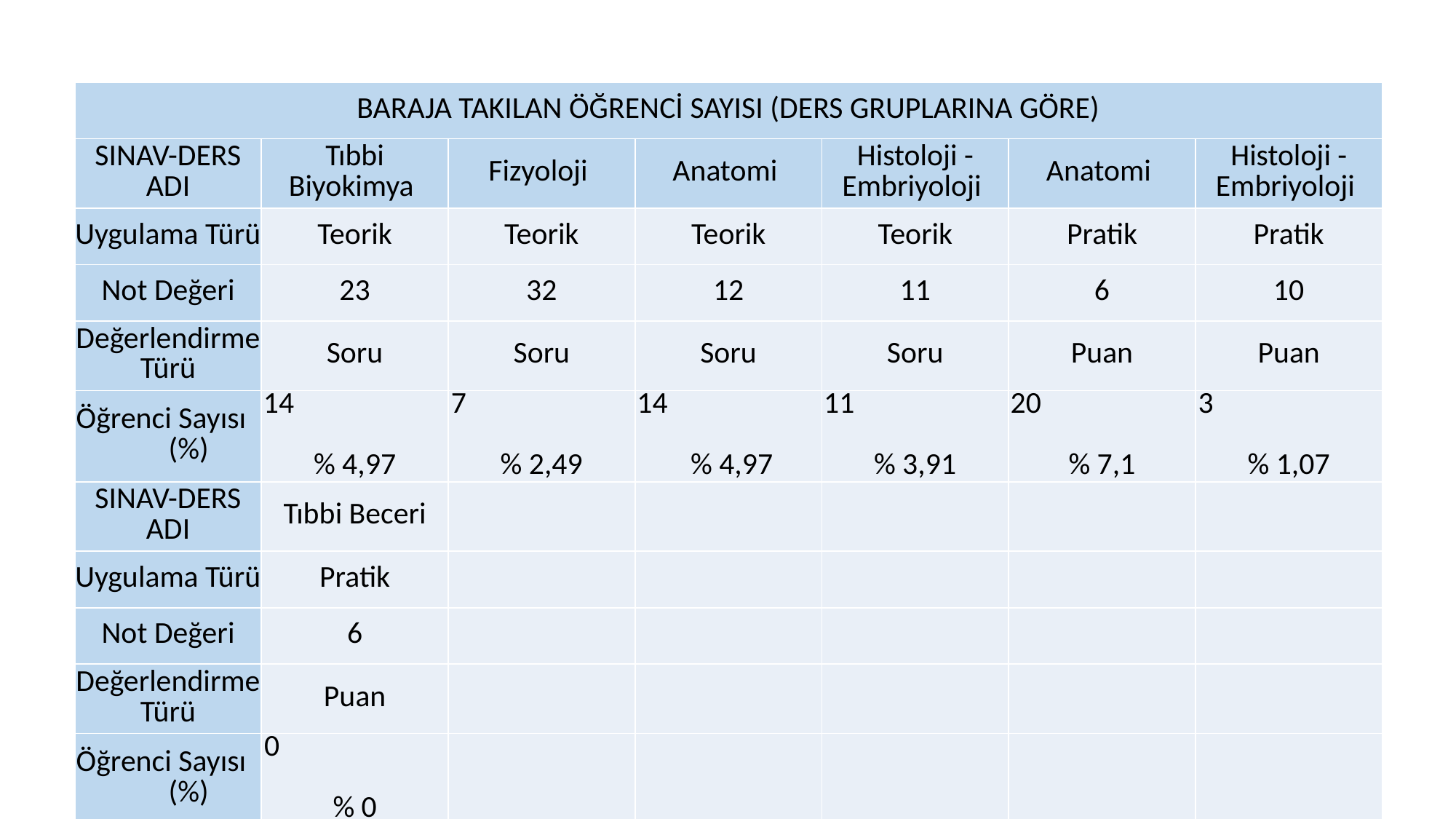

| BARAJA TAKILAN ÖĞRENCİ SAYISI (DERS GRUPLARINA GÖRE) |  |  |  |  |  |  |
| --- | --- | --- | --- | --- | --- | --- |
| SINAV-DERS ADI | Tıbbi Biyokimya | Fizyoloji | Anatomi | Histoloji - Embriyoloji | Anatomi | Histoloji - Embriyoloji |
| Uygulama Türü | Teorik | Teorik | Teorik | Teorik | Pratik | Pratik |
| Not Değeri | 23 | 32 | 12 | 11 | 6 | 10 |
| Değerlendirme Türü | Soru | Soru | Soru | Soru | Puan | Puan |
| Öğrenci Sayısı (%) | 14 % 4,97 | 7 % 2,49 | 14 % 4,97 | 11 % 3,91 | 20 % 7,1 | 3 % 1,07 |
| SINAV-DERS ADI | Tıbbi Beceri |  |  |  |  |  |
| Uygulama Türü | Pratik |  |  |  |  |  |
| Not Değeri | 6 |  |  |  |  |  |
| Değerlendirme Türü | Puan |  |  |  |  |  |
| Öğrenci Sayısı (%) | 0 % 0 |  |  |  |  |  |